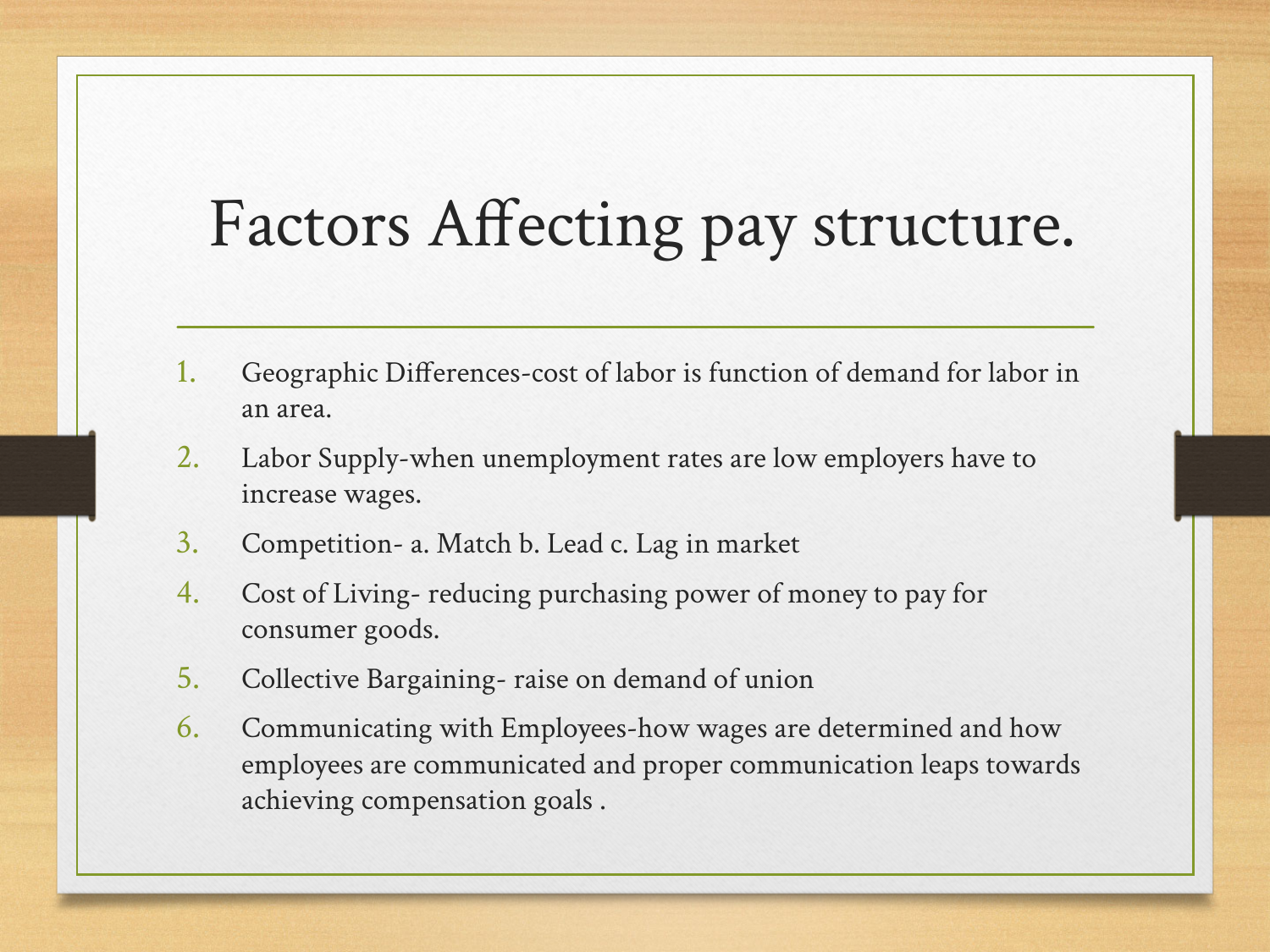

# Factors Affecting pay structure.
Geographic Differences-cost of labor is function of demand for labor in an area.
Labor Supply-when unemployment rates are low employers have to increase wages.
Competition- a. Match b. Lead c. Lag in market
Cost of Living- reducing purchasing power of money to pay for consumer goods.
Collective Bargaining- raise on demand of union
Communicating with Employees-how wages are determined and how employees are communicated and proper communication leaps towards achieving compensation goals .